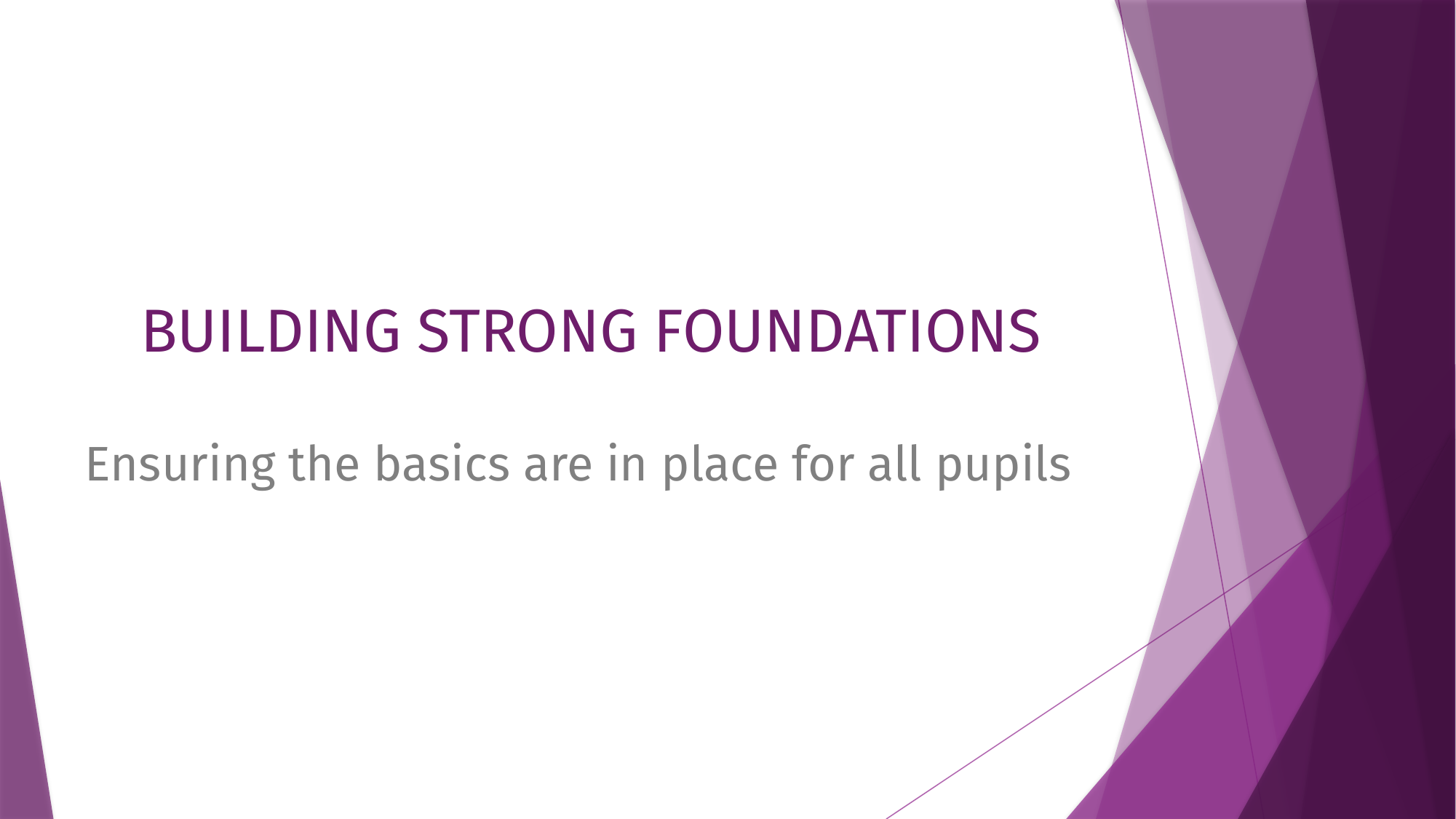

# BUILDING STRONG FOUNDATIONS
Ensuring the basics are in place for all pupils